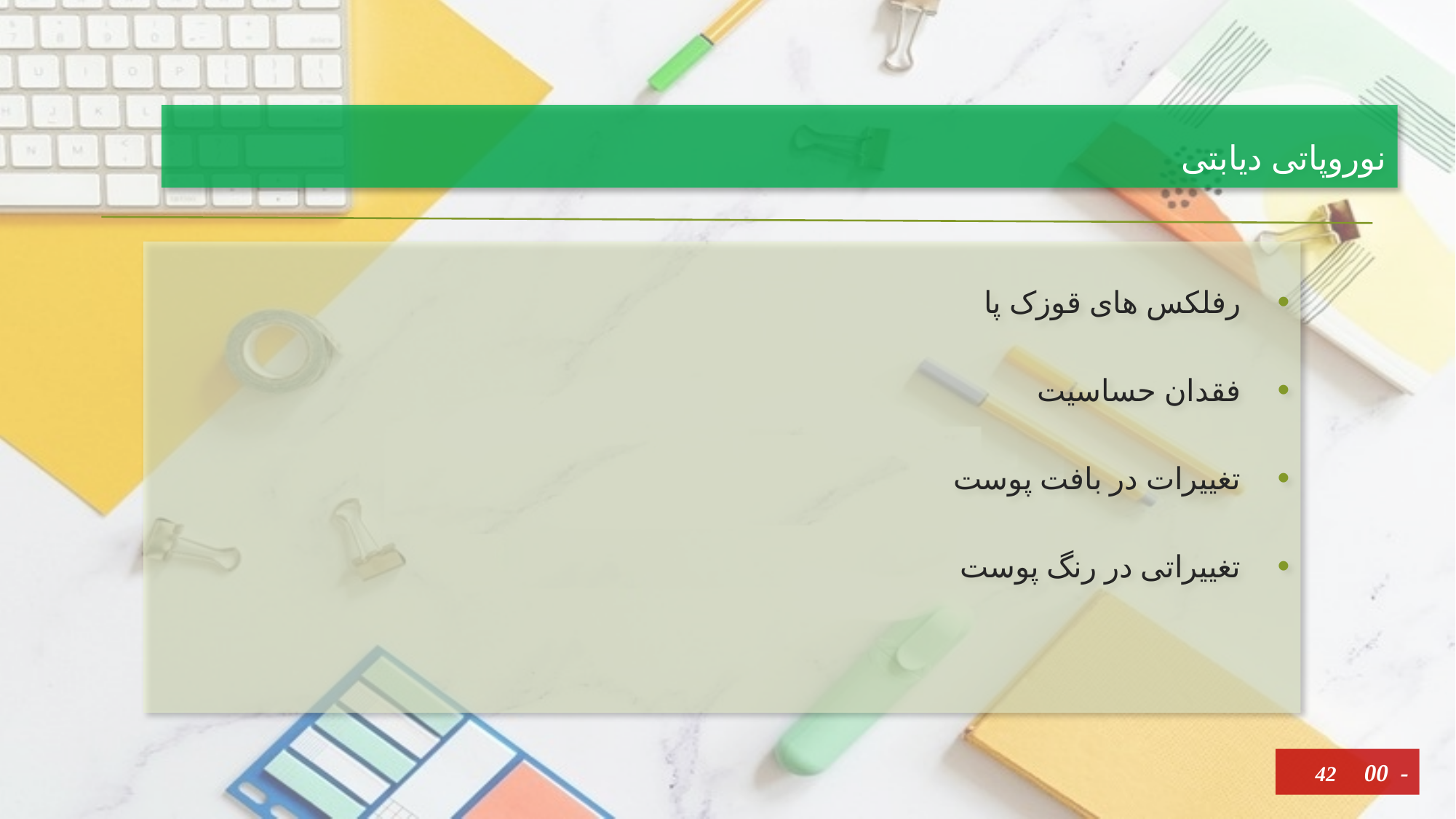

# نوروپاتی دیابتی
 رفلکس های قوزک پا
 فقدان حساسیت
 تغییرات در بافت پوست
 تغییراتی در رنگ پوست
42